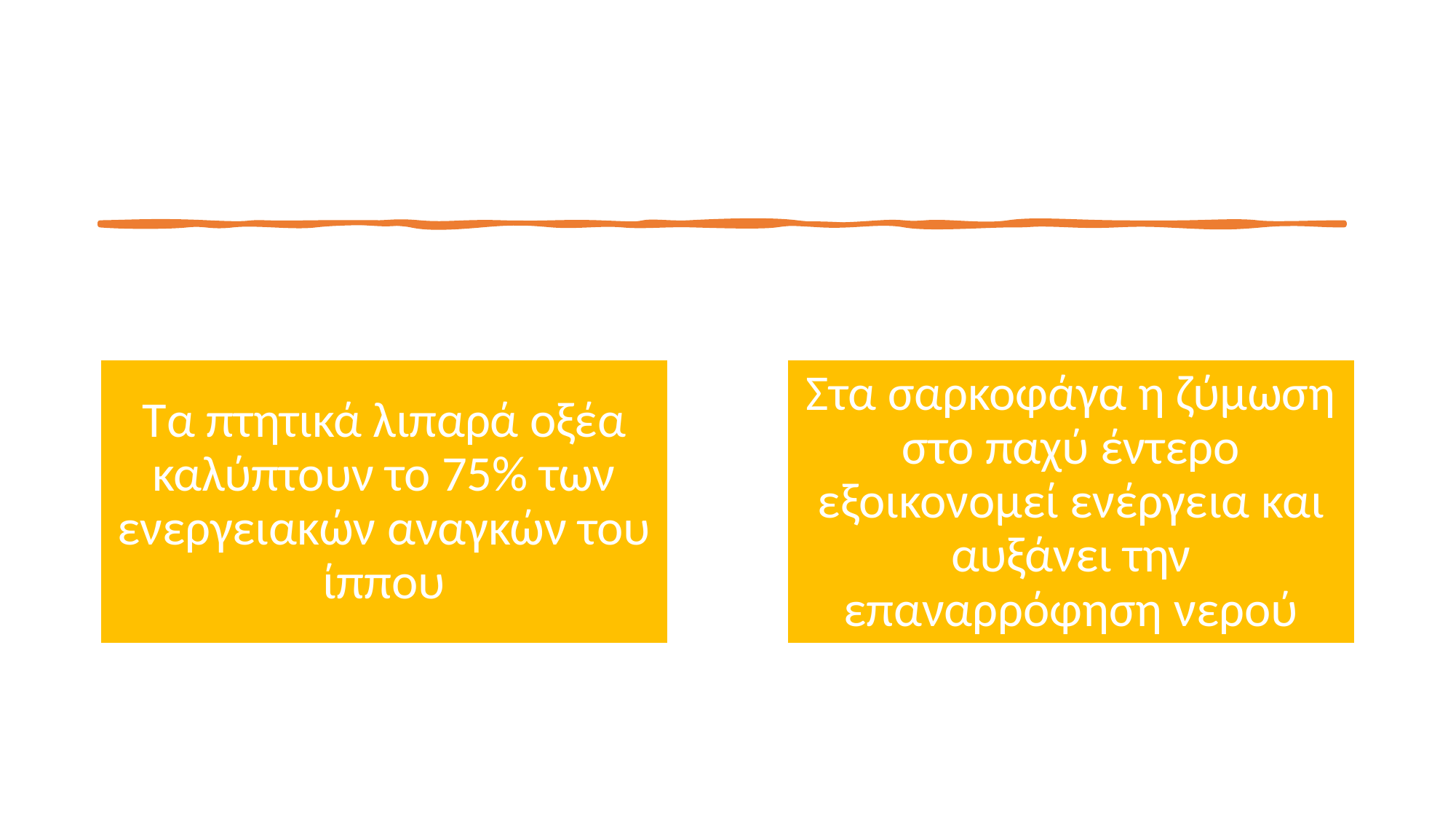

#

Τα πτητικά λιπαρά οξέα καλύπτουν το 75% των ενεργειακών αναγκών του ίππου
Στα σαρκοφάγα η ζύμωση στο παχύ έντερο εξοικονομεί ενέργεια και αυξάνει την επαναρρόφηση νερού